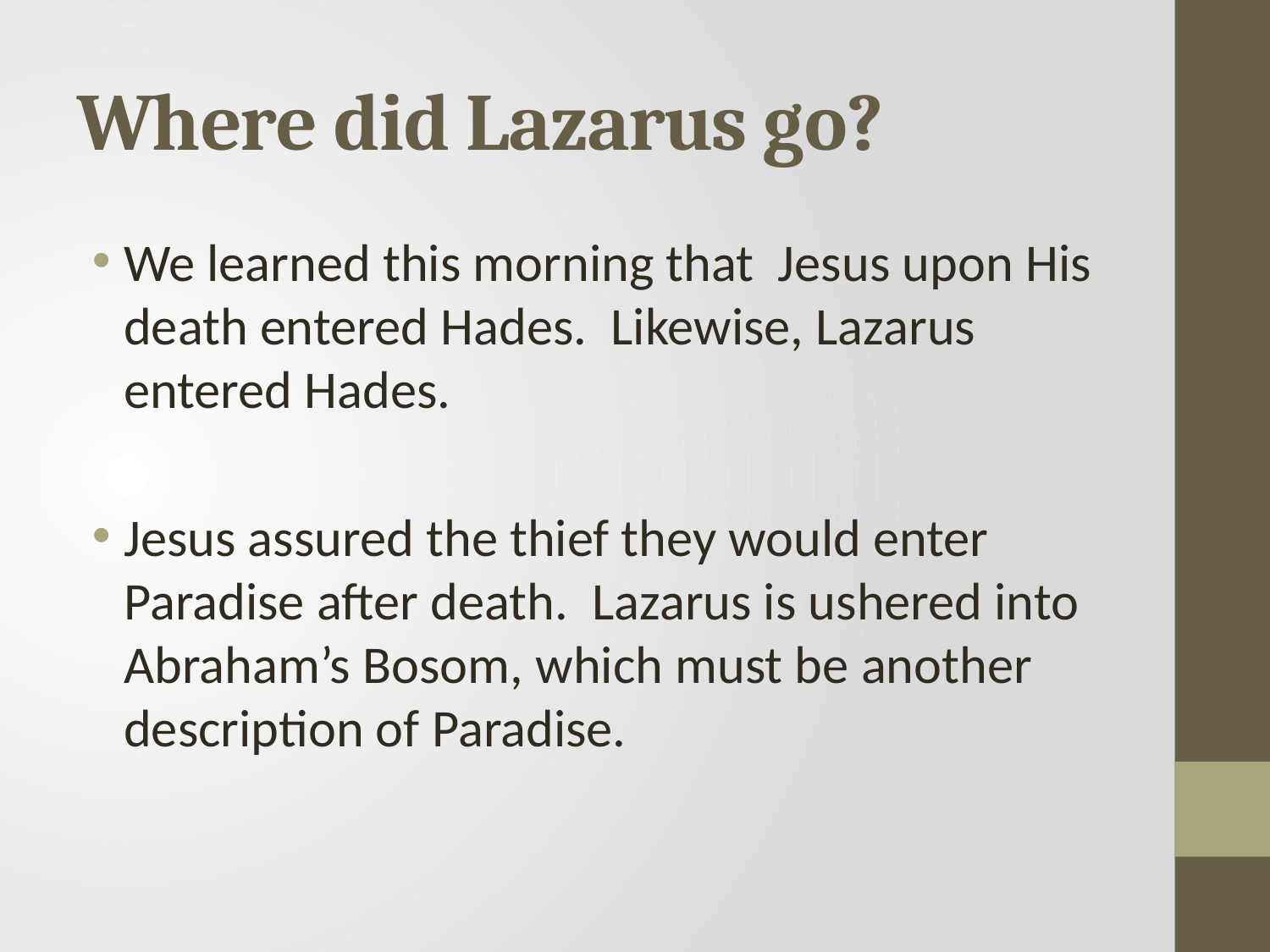

# Where did Lazarus go?
We learned this morning that  Jesus upon His death entered Hades.  Likewise, Lazarus entered Hades.

Jesus assured the thief they would enter Paradise after death.  Lazarus is ushered into Abraham’s Bosom, which must be another description of Paradise.